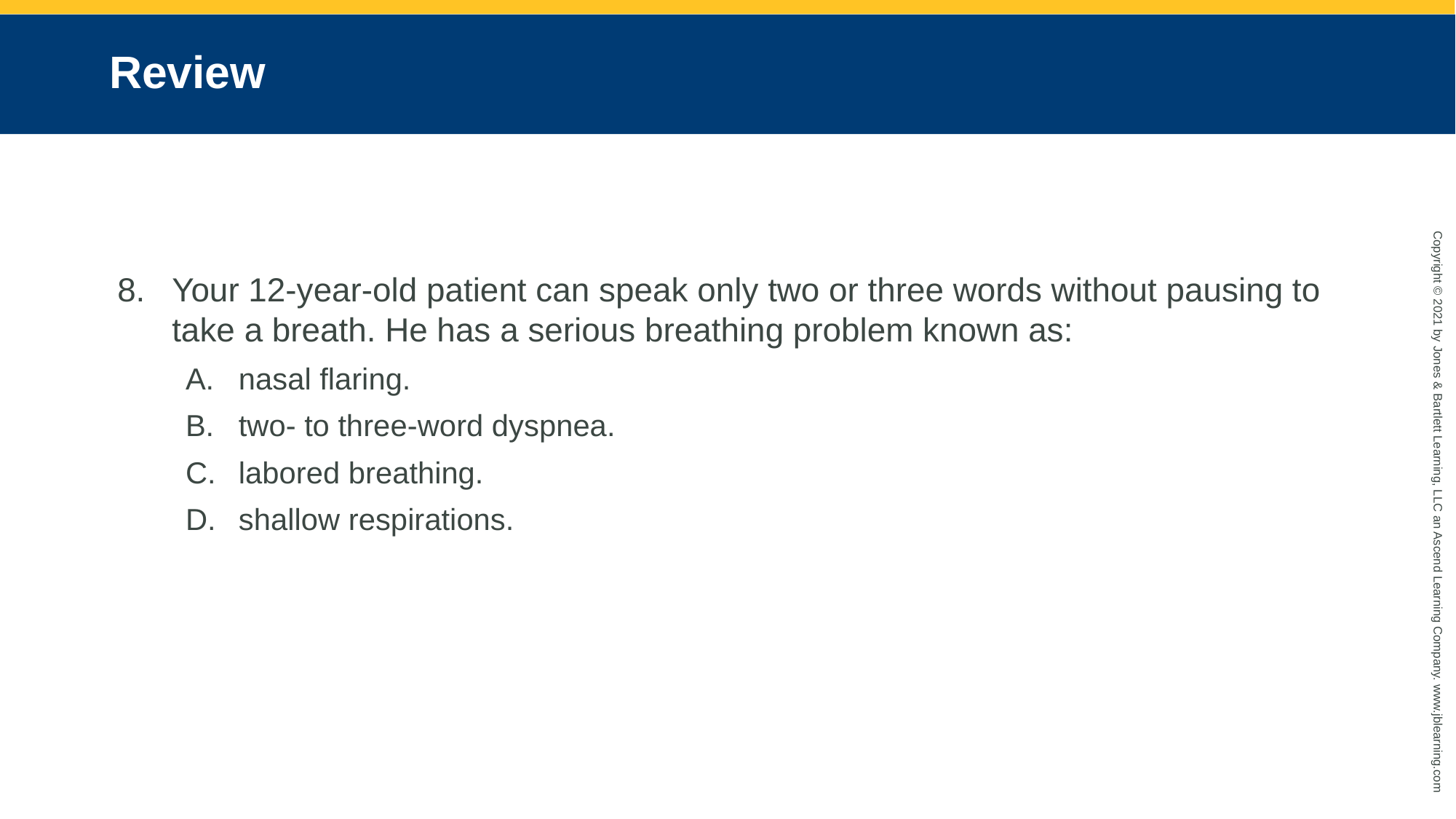

# Review
Your 12-year-old patient can speak only two or three words without pausing to take a breath. He has a serious breathing problem known as:
nasal flaring.
two- to three-word dyspnea.
labored breathing.
shallow respirations.